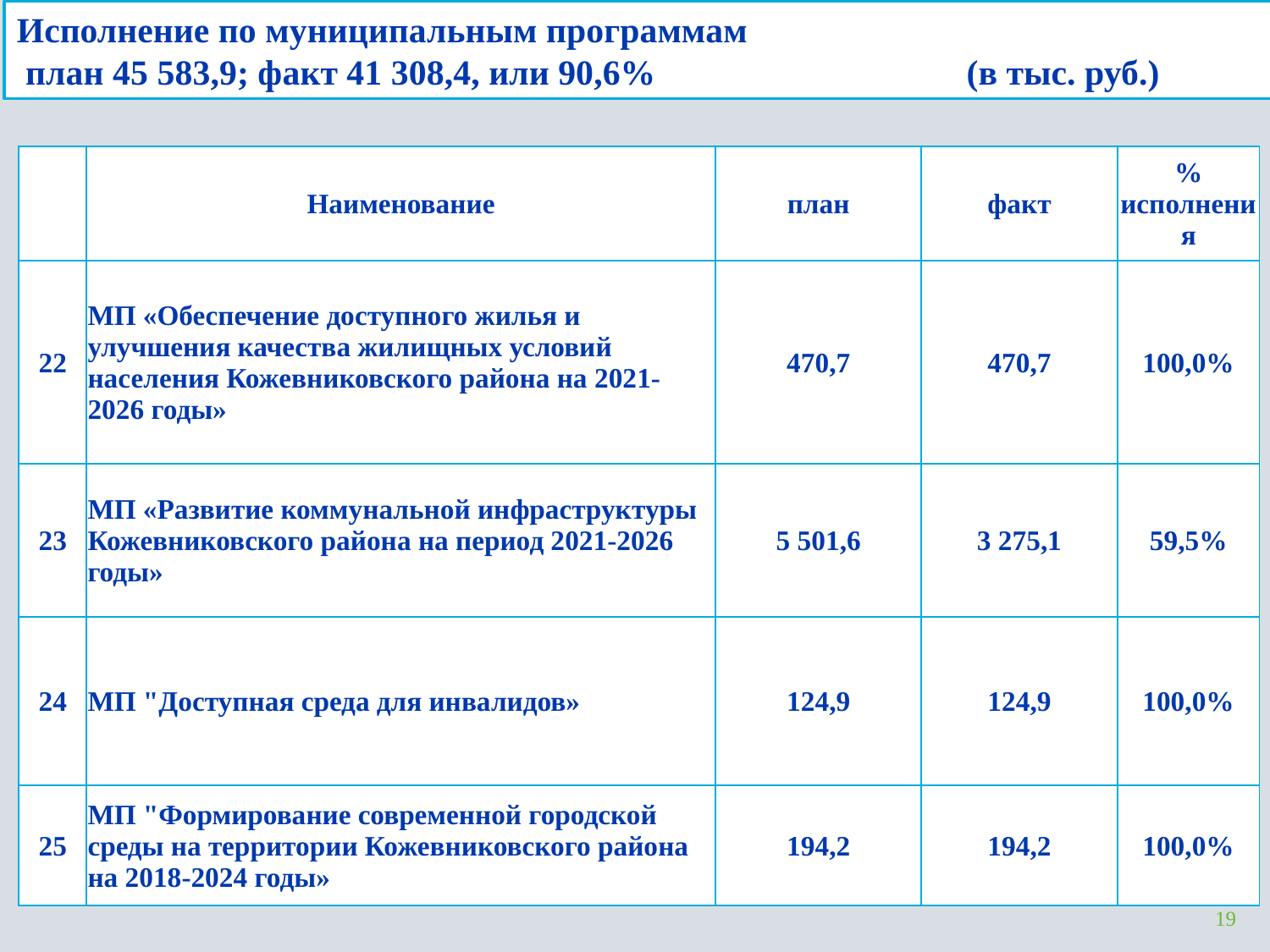

Исполнение по муниципальным программам
 план 45 583,9; факт 41 308,4, или 90,6%                                   (в тыс. руб.)
|  | Наименование | план | факт | % исполнения |
| --- | --- | --- | --- | --- |
| 22 | МП «Обеспечение доступного жилья и улучшения качества жилищных условий населения Кожевниковского района на 2021-2026 годы» | 470,7 | 470,7 | 100,0% |
| 23 | МП «Развитие коммунальной инфраструктуры Кожевниковского района на период 2021-2026 годы» | 5 501,6 | 3 275,1 | 59,5% |
| 24 | МП "Доступная среда для инвалидов» | 124,9 | 124,9 | 100,0% |
| 25 | МП "Формирование современной городской среды на территории Кожевниковского района на 2018-2024 годы» | 194,2 | 194,2 | 100,0% |
19